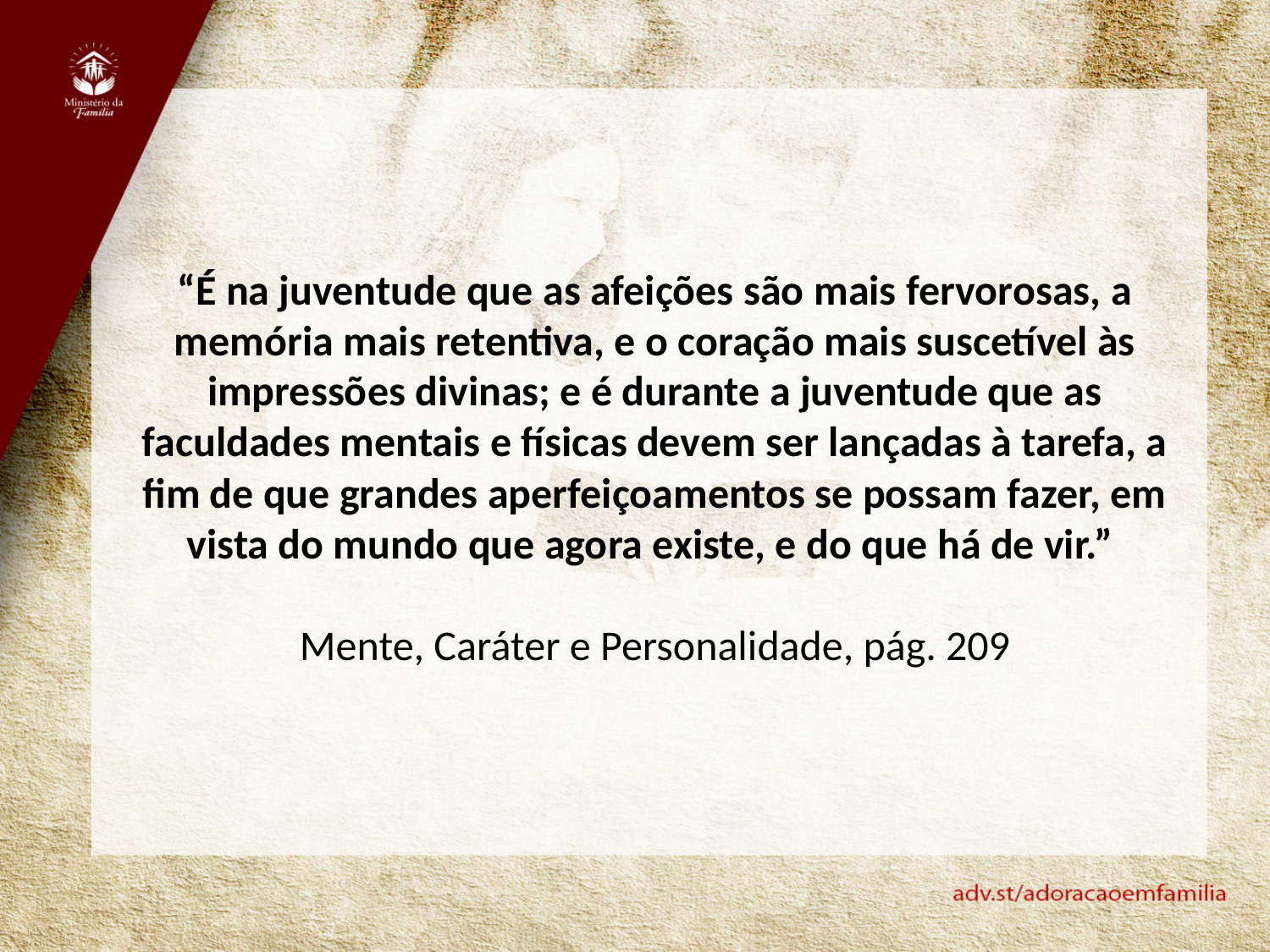

“É na juventude que as afeições são mais fervorosas, a memória mais retentiva, e o coração mais suscetível às impressões divinas; e é durante a juventude que as faculdades mentais e físicas devem ser lançadas à tarefa, a fim de que grandes aperfeiçoamentos se possam fazer, em vista do mundo que agora existe, e do que há de vir.”

Mente, Caráter e Personalidade, pág. 209